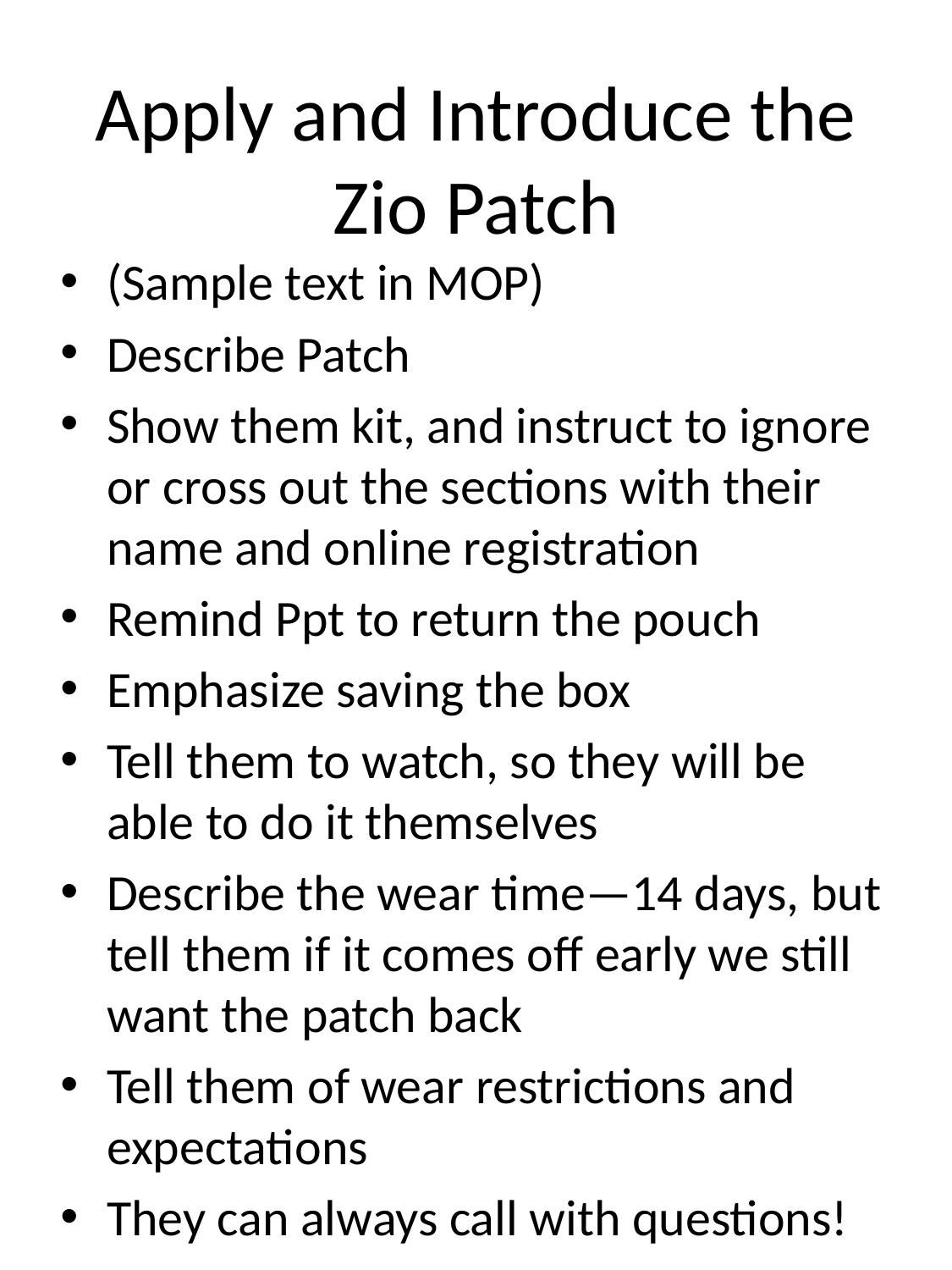

# Apply and Introduce the Zio Patch
(Sample text in MOP)
Describe Patch
Show them kit, and instruct to ignore or cross out the sections with their name and online registration
Remind Ppt to return the pouch
Emphasize saving the box
Tell them to watch, so they will be able to do it themselves
Describe the wear time—14 days, but tell them if it comes off early we still want the patch back
Tell them of wear restrictions and expectations
They can always call with questions!